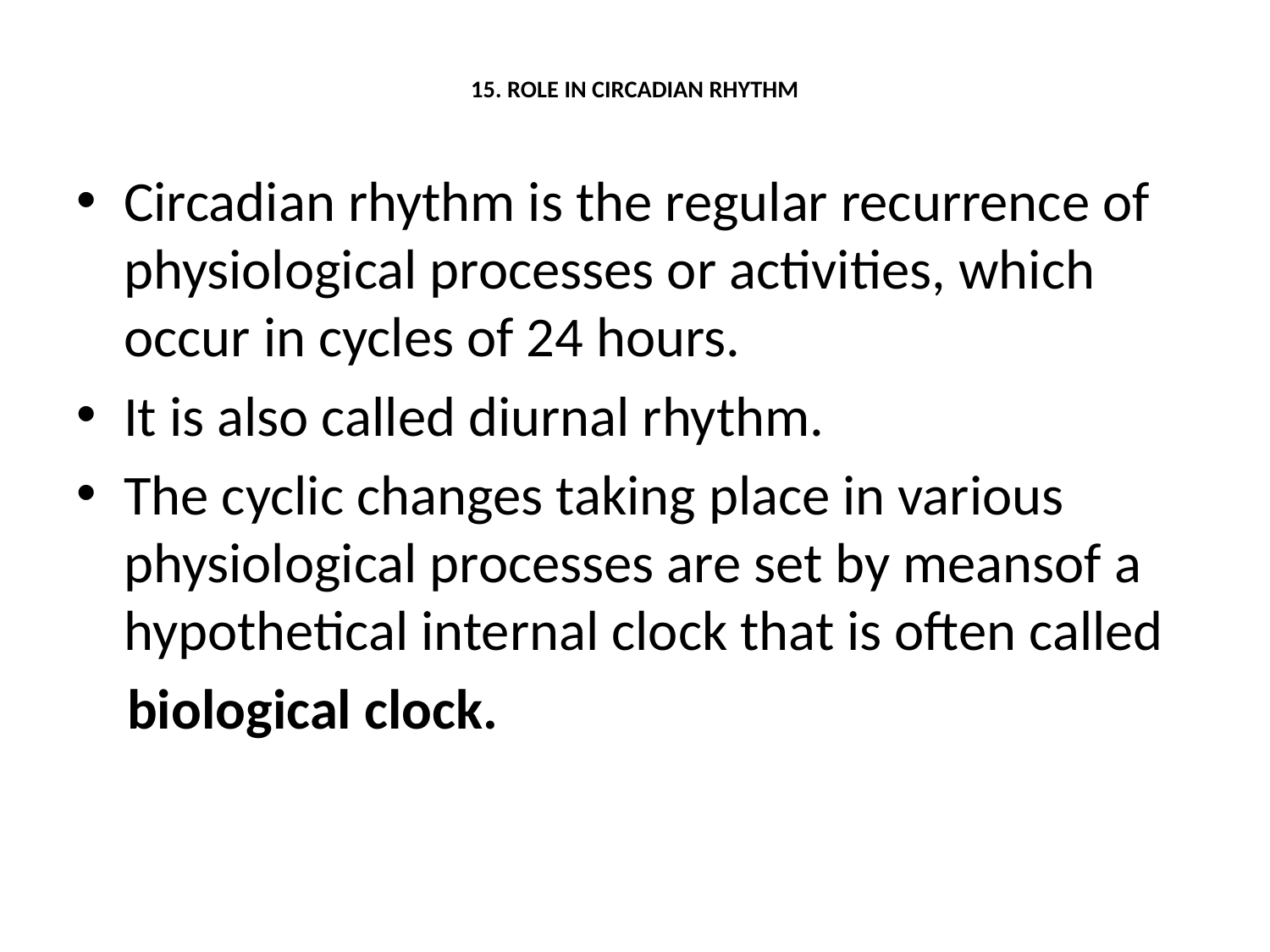

# 15. ROLE IN CIRCADIAN RHYTHM
Circadian rhythm is the regular recurrence of physiological processes or activities, which occur in cycles of 24 hours.
It is also called diurnal rhythm.
The cyclic changes taking place in various physiological processes are set by meansof a hypothetical internal clock that is often called
    biological clock.